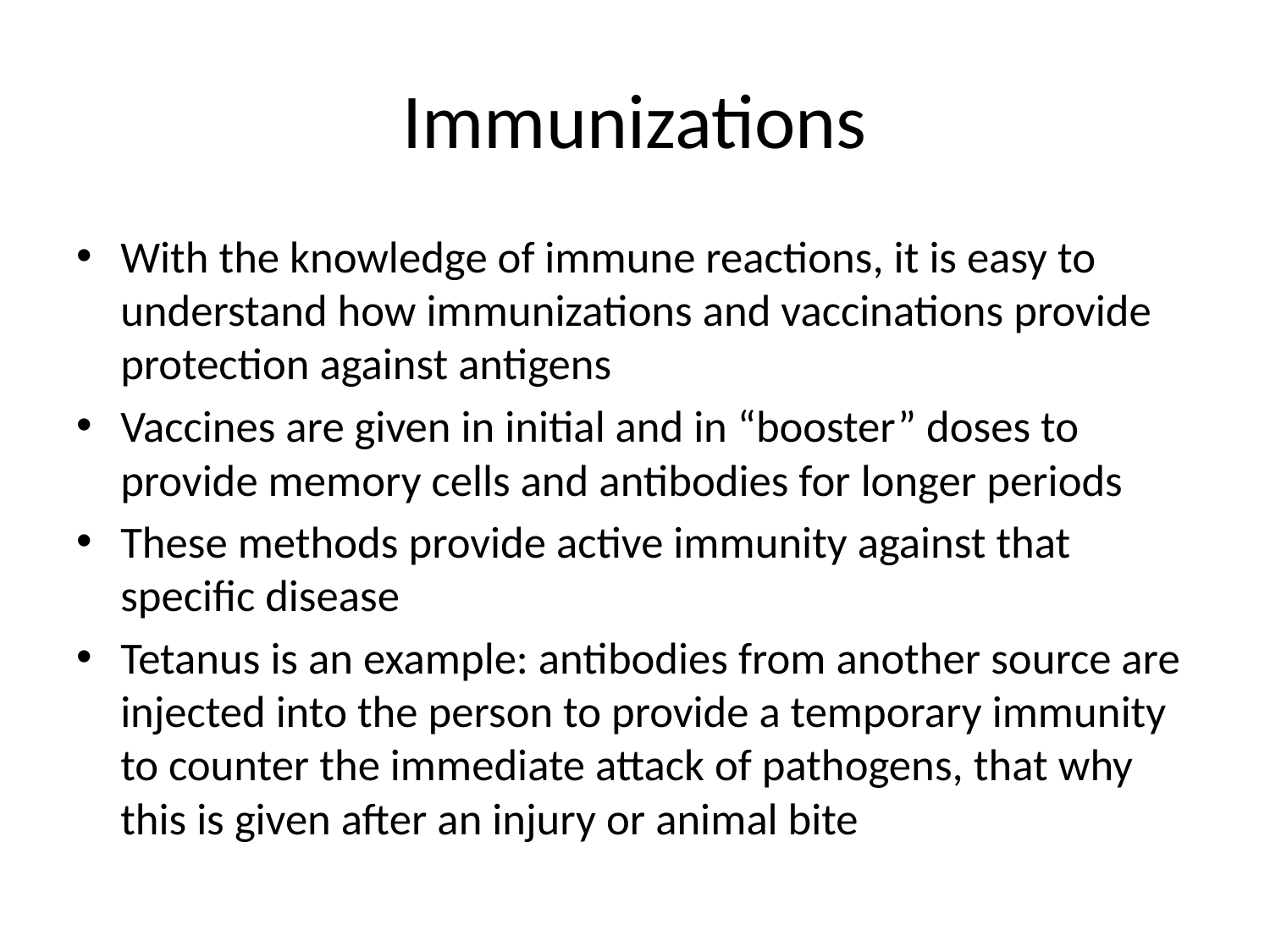

# Immunizations
With the knowledge of immune reactions, it is easy to understand how immunizations and vaccinations provide protection against antigens
Vaccines are given in initial and in “booster” doses to provide memory cells and antibodies for longer periods
These methods provide active immunity against that specific disease
Tetanus is an example: antibodies from another source are injected into the person to provide a temporary immunity to counter the immediate attack of pathogens, that why this is given after an injury or animal bite